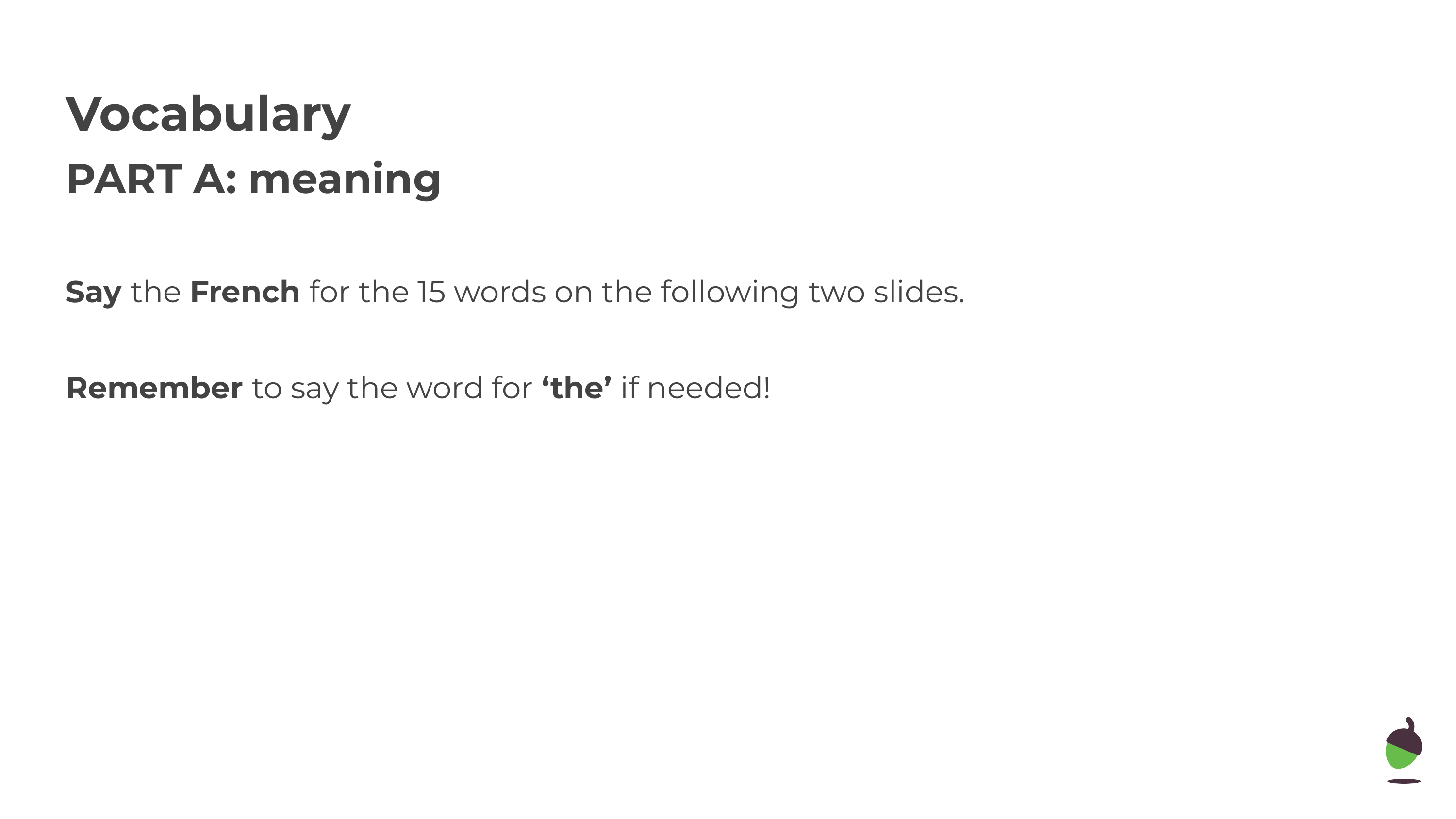

Vocabulary
PART A: meaning
Say the French for the 15 words on the following two slides.
Remember to say the word for ‘the’ if needed!